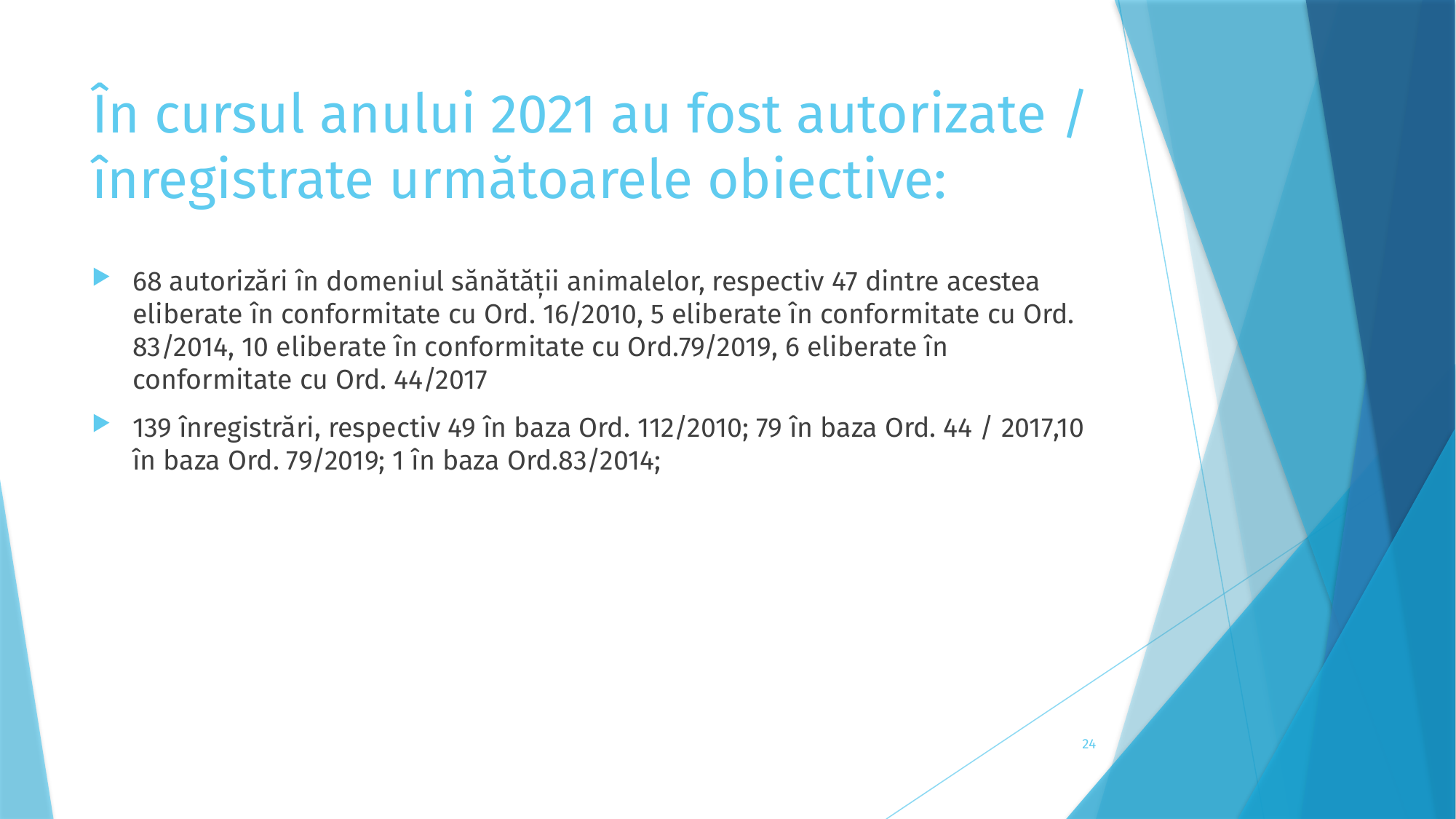

# În cursul anului 2021 au fost autorizate / înregistrate următoarele obiective:
68 autorizări în domeniul sănătății animalelor, respectiv 47 dintre acestea eliberate în conformitate cu Ord. 16/2010, 5 eliberate în conformitate cu Ord. 83/2014, 10 eliberate în conformitate cu Ord.79/2019, 6 eliberate în conformitate cu Ord. 44/2017
139 înregistrări, respectiv 49 în baza Ord. 112/2010; 79 în baza Ord. 44 / 2017,10 în baza Ord. 79/2019; 1 în baza Ord.83/2014;
24